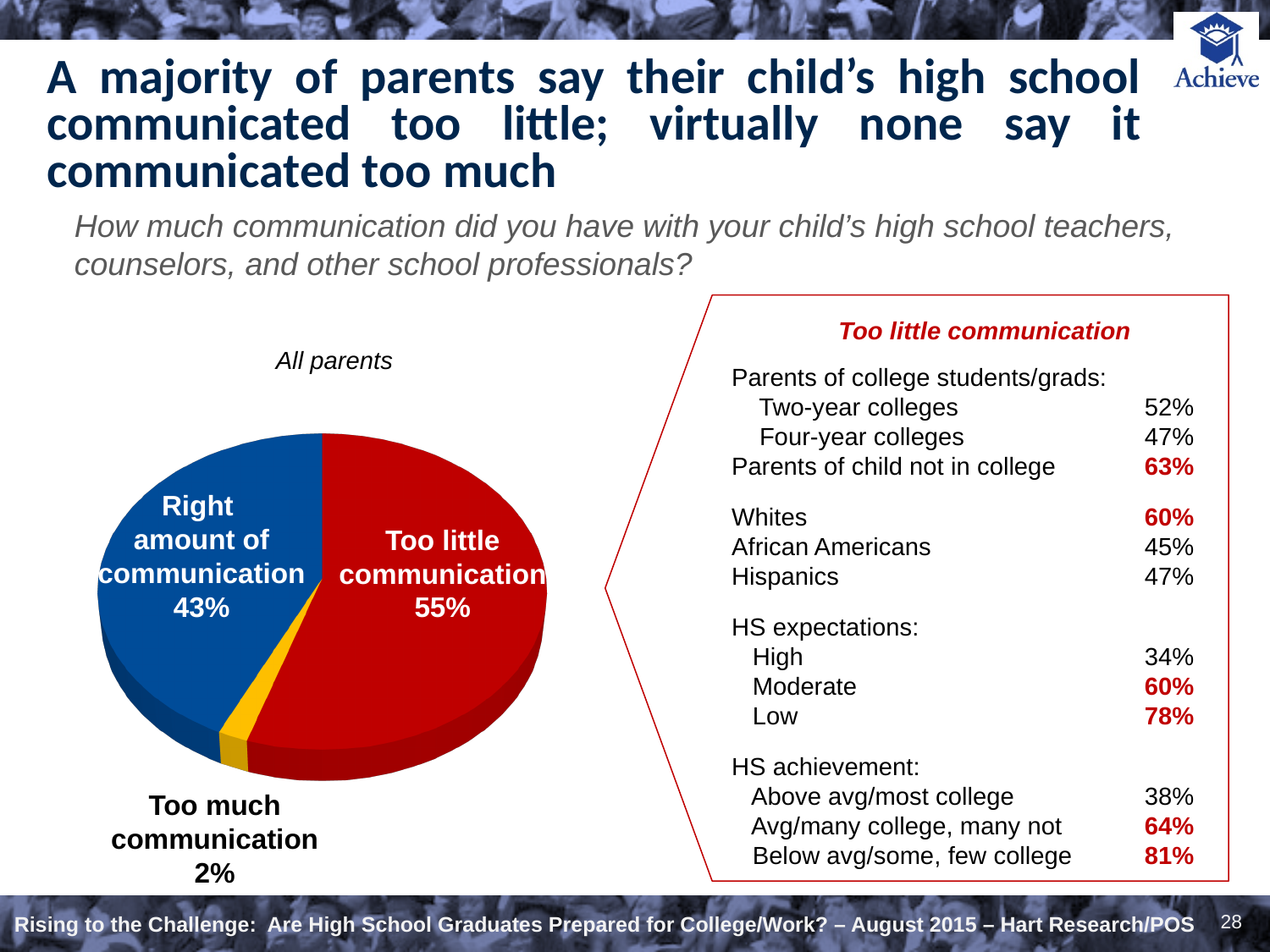

# A majority of parents say their child’s high school communicated too little; virtually none say it communicated too much
How much communication did you have with your child’s high school teachers, counselors, and other school professionals?

Too little communication

[unsupported chart]

All parents
Parents of college students/grads:
    Two-year colleges
    Four-year colleges
Parents of child not in college
Whites
African Americans
Hispanics
HS expectations:
   High
   Moderate
   Low
HS achievement:
   Above avg/most college
   Avg/many college, many not
   Below avg/some, few college
52%
47%
63%
60%
45%
47%
34%
60%
78%
38%
64%
81%
Right
amount of
communication
43%
Too little
communication
55%
Too much
communication
2%
28